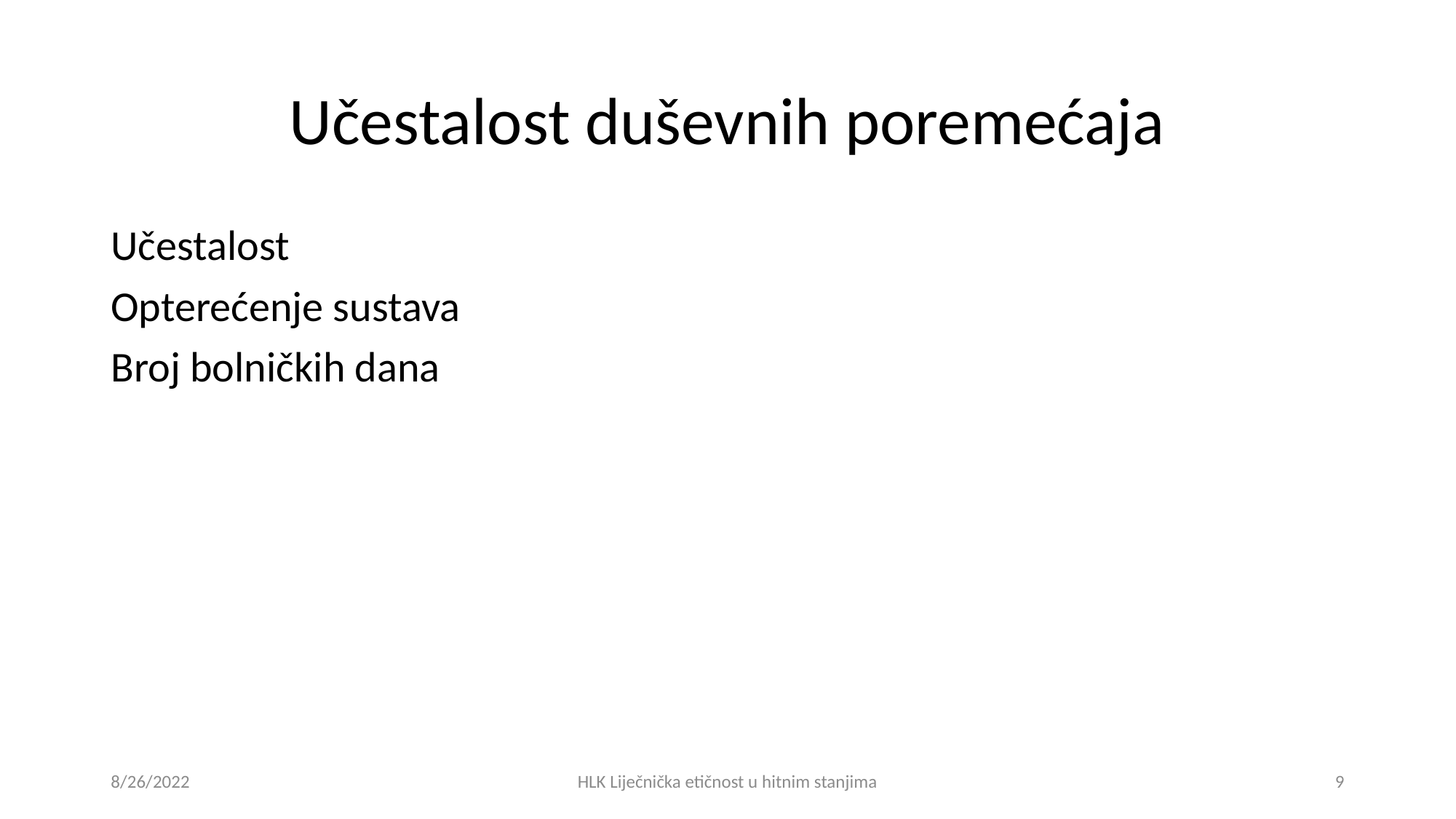

# Učestalost duševnih poremećaja
Učestalost
Opterećenje sustava
Broj bolničkih dana
8/26/2022
HLK Liječnička etičnost u hitnim stanjima
9